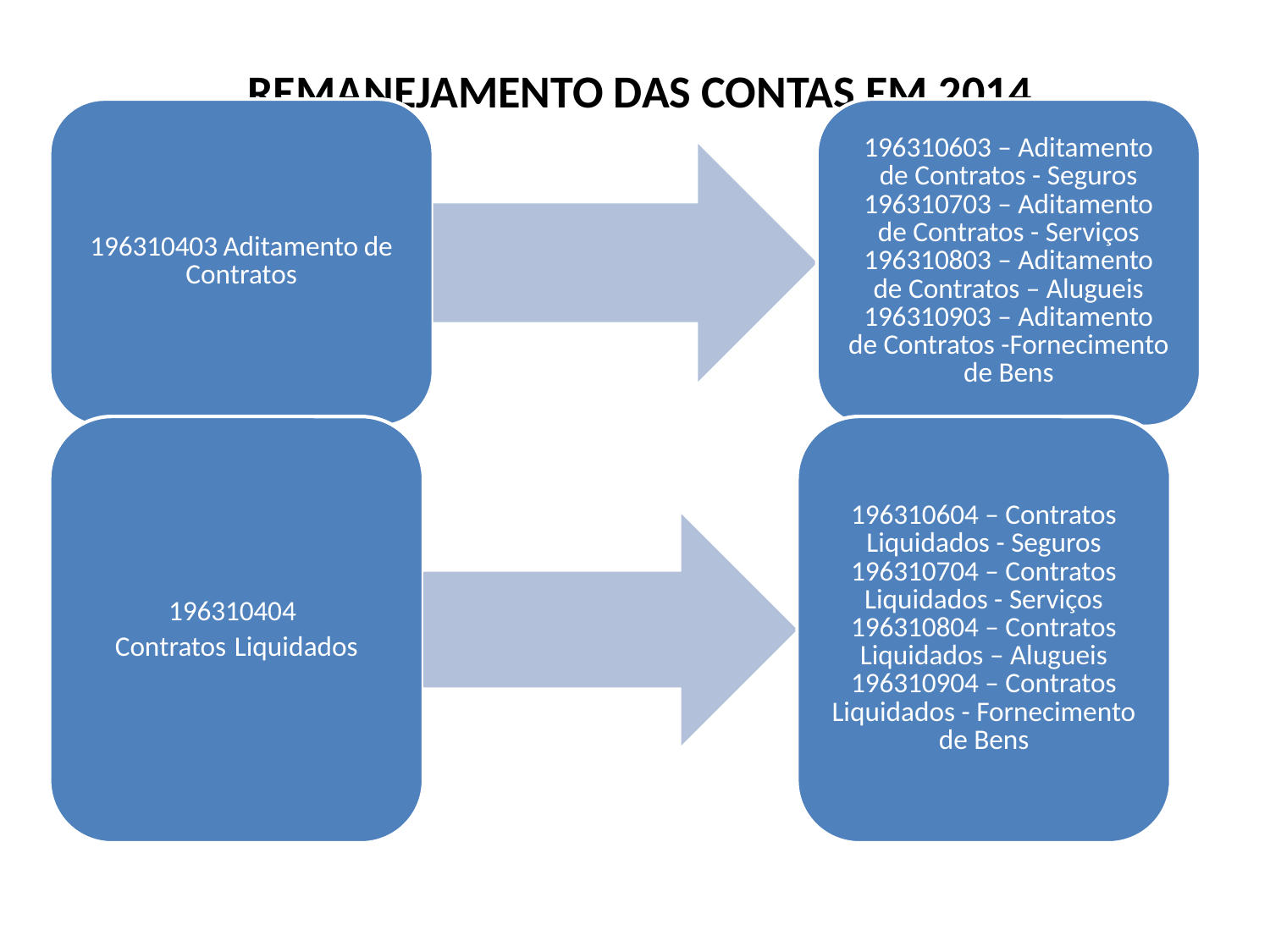

# REMANEJAMENTO DAS CONTAS EM 2014
196310403 Aditamento de Contratos
196310603 – Aditamento de Contratos - Seguros
196310703 – Aditamento de Contratos - Serviços
196310803 – Aditamento de Contratos – Alugueis
196310903 – Aditamento de Contratos -Fornecimento de Bens

196310404
Contratos Liquidados
196310604 – Contratos Liquidados - Seguros
196310704 – Contratos Liquidados - Serviços
196310804 – Contratos Liquidados – Alugueis
196310904 – Contratos Liquidados - Fornecimento de Bens